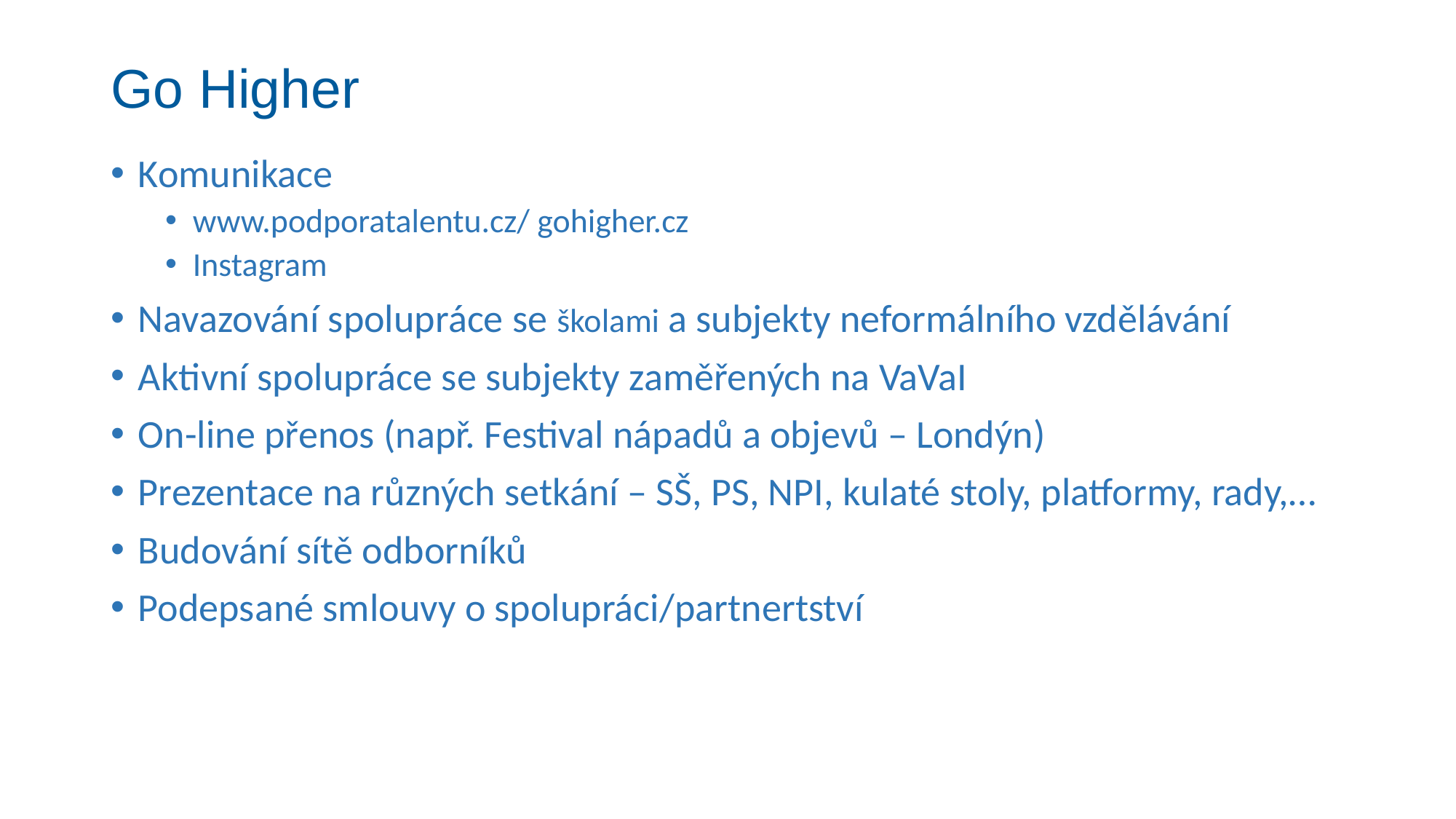

# Go Higher
Komunikace
www.podporatalentu.cz/ gohigher.cz
Instagram
Navazování spolupráce se školami a subjekty neformálního vzdělávání
Aktivní spolupráce se subjekty zaměřených na VaVaI
On-line přenos (např. Festival nápadů a objevů – Londýn)
Prezentace na různých setkání – SŠ, PS, NPI, kulaté stoly, platformy, rady,…
Budování sítě odborníků
Podepsané smlouvy o spolupráci/partnertství